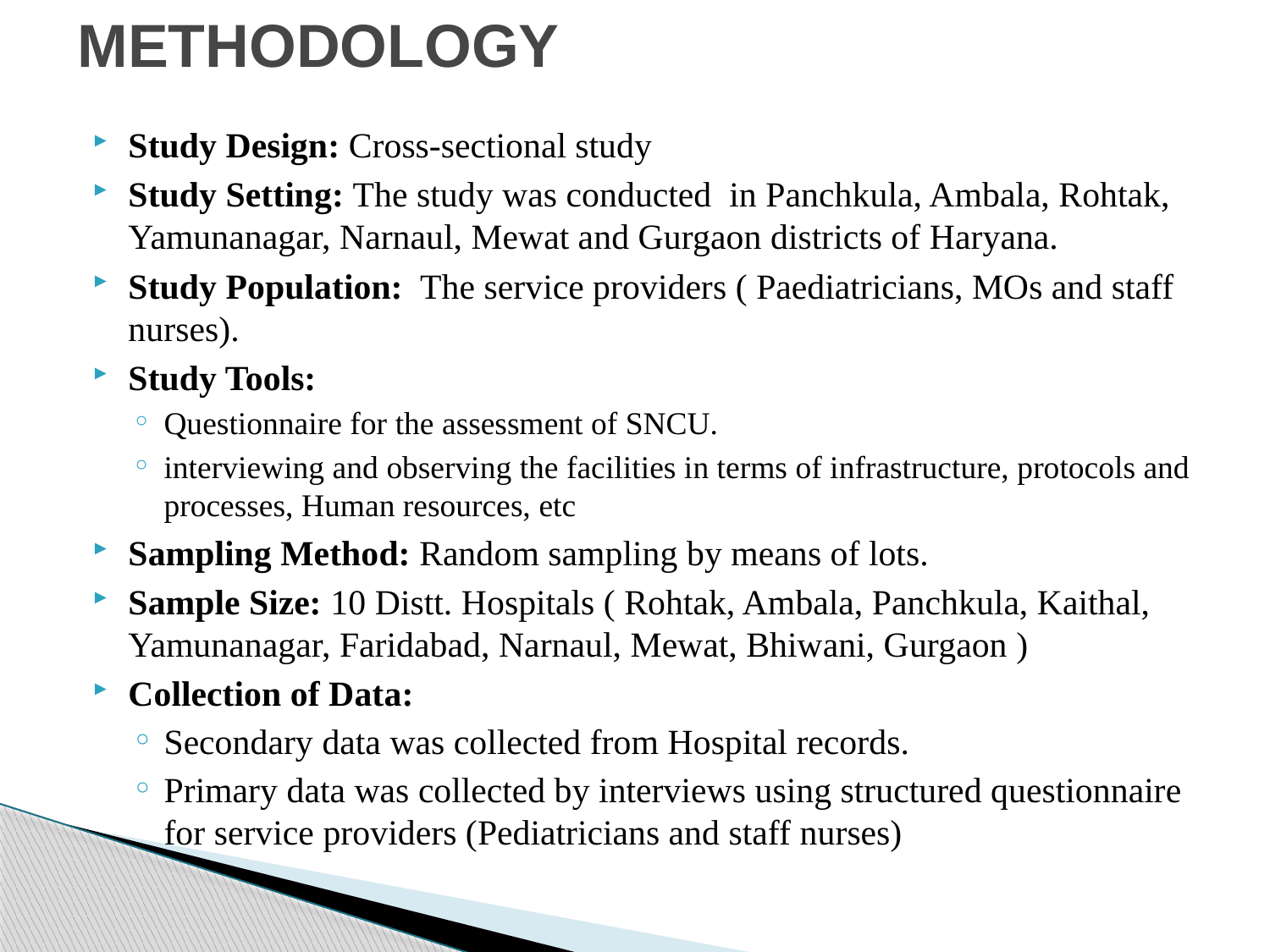

# METHODOLOGY
Study Design: Cross-sectional study
Study Setting: The study was conducted  in Panchkula, Ambala, Rohtak, Yamunanagar, Narnaul, Mewat and Gurgaon districts of Haryana.
Study Population:  The service providers ( Paediatricians, MOs and staff nurses).
Study Tools:
Questionnaire for the assessment of SNCU.
interviewing and observing the facilities in terms of infrastructure, protocols and processes, Human resources, etc
Sampling Method: Random sampling by means of lots.
Sample Size: 10 Distt. Hospitals ( Rohtak, Ambala, Panchkula, Kaithal, Yamunanagar, Faridabad, Narnaul, Mewat, Bhiwani, Gurgaon )
Collection of Data:
Secondary data was collected from Hospital records.
Primary data was collected by interviews using structured questionnaire for service providers (Pediatricians and staff nurses)